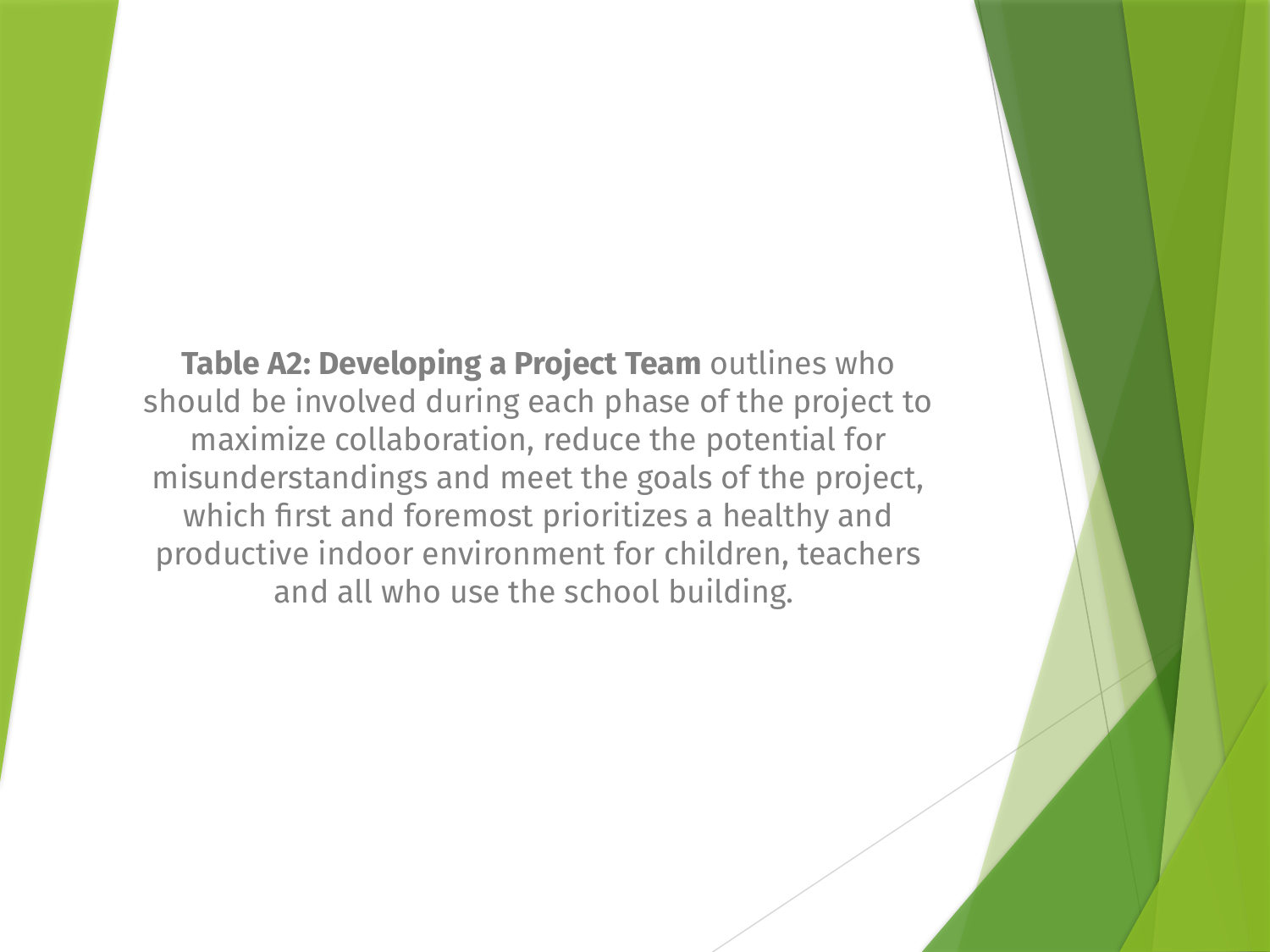

Table A2: Developing a Project Team outlines who should be involved during each phase of the project to maximize collaboration, reduce the potential for misunderstandings and meet the goals of the project, which first and foremost prioritizes a healthy and productive indoor environment for children, teachers and all who use the school building.